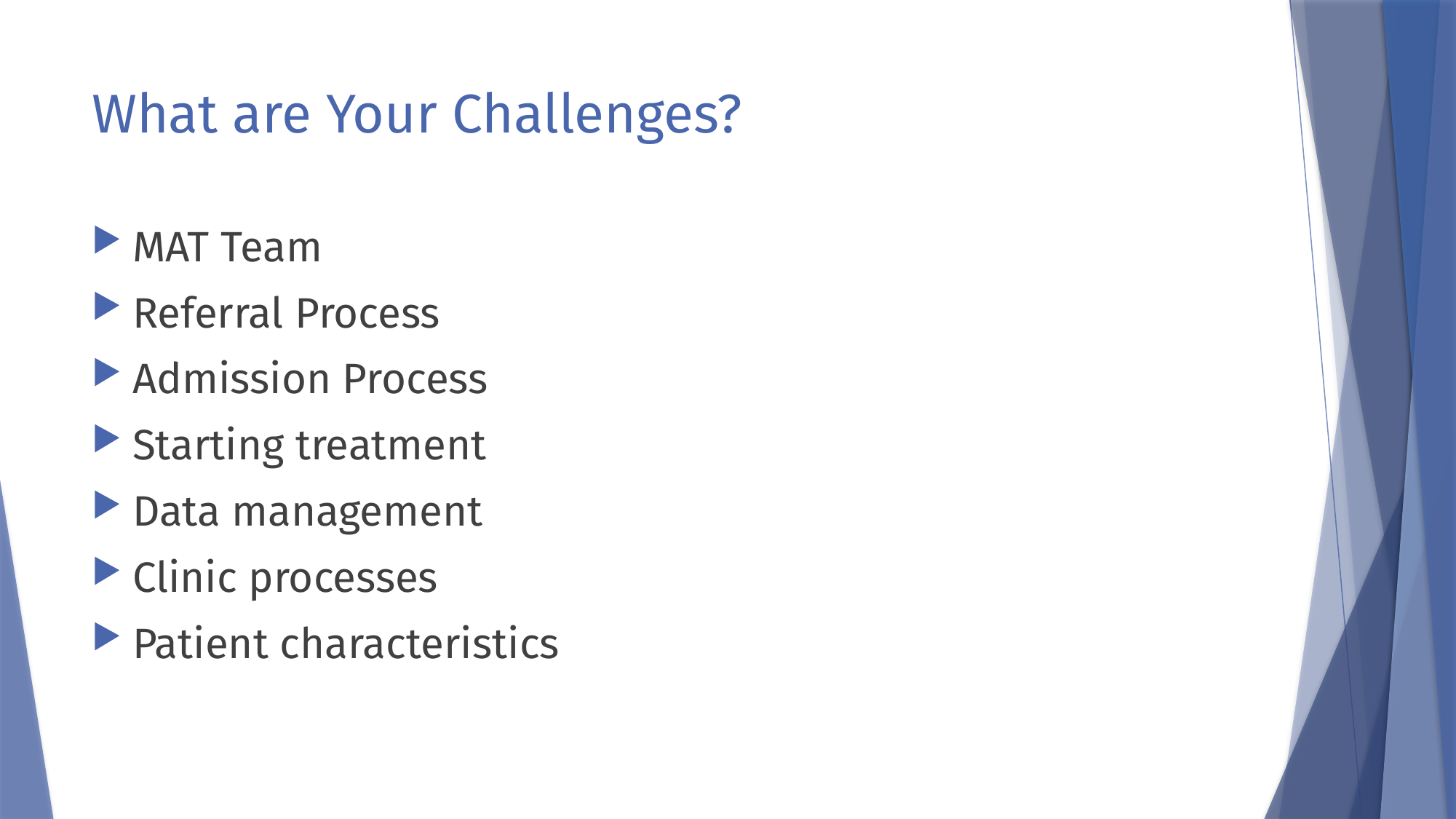

# What are Your Challenges?
MAT Team
Referral Process
Admission Process
Starting treatment
Data management
Clinic processes
Patient characteristics